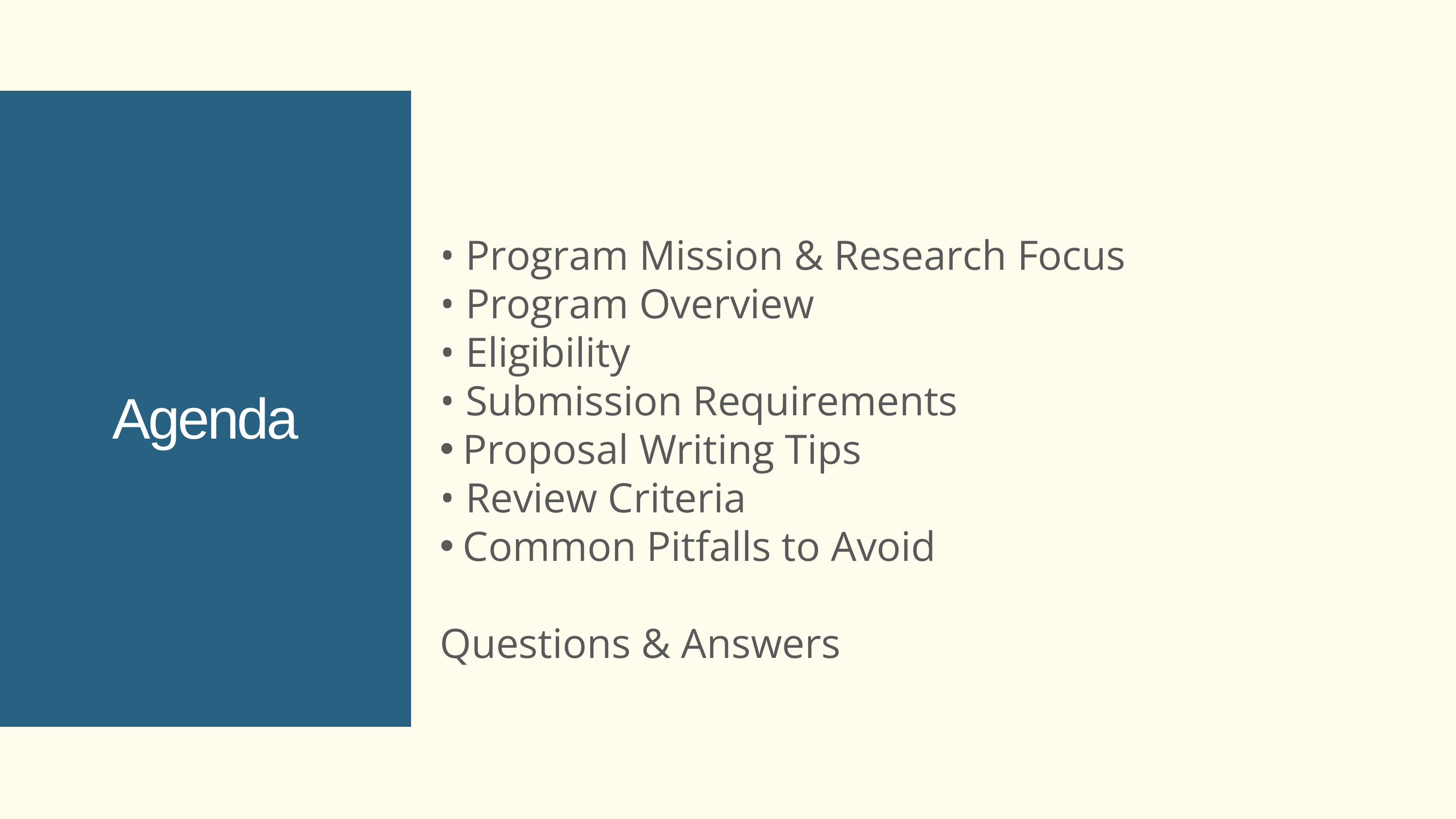

• Program Mission & Research Focus
• Program Overview
• Eligibility
• Submission Requirements
Proposal Writing Tips
• Review Criteria
Common Pitfalls to Avoid

Questions & Answers
Agenda